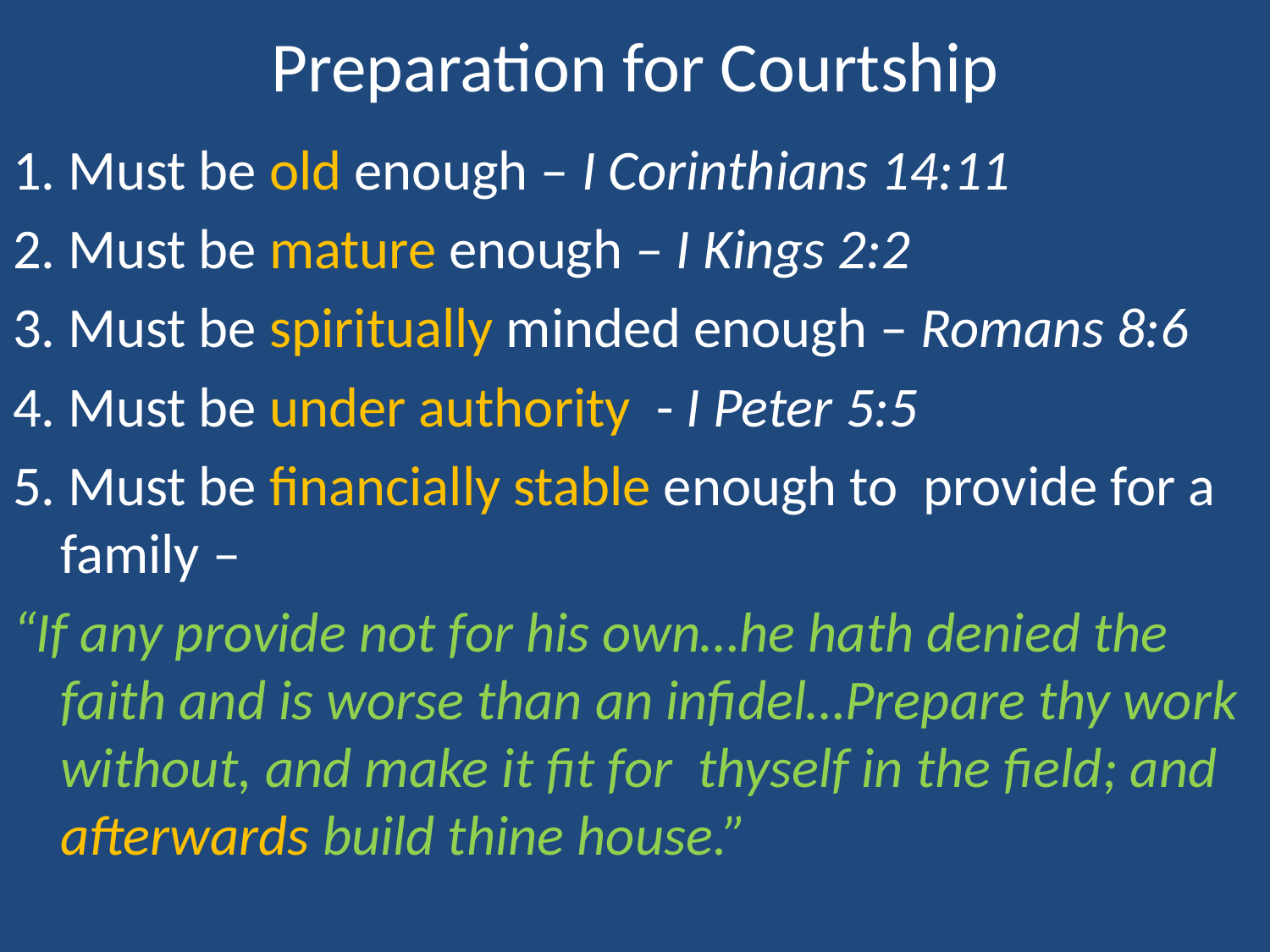

# Preparation for Courtship
1. Must be old enough – I Corinthians 14:11
2. Must be mature enough – I Kings 2:2
3. Must be spiritually minded enough – Romans 8:6
4. Must be under authority  - I Peter 5:5
5. Must be financially stable enough to  provide for a family –
“If any provide not for his own…he hath denied the faith and is worse than an infidel…Prepare thy work without, and make it fit for  thyself in the field; and afterwards build thine house.”